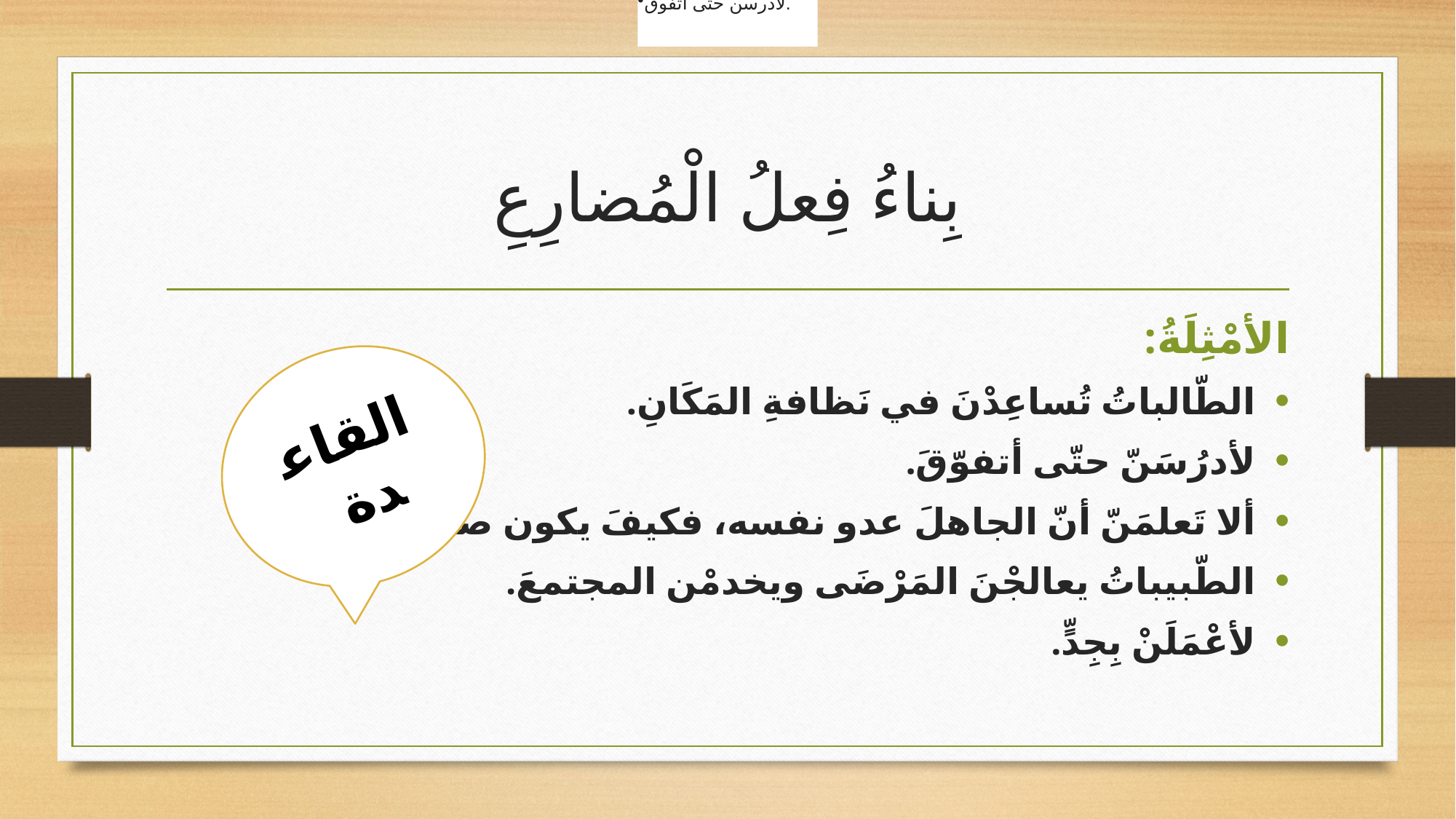

لأدرسن حتى اتفوق.

# بِناءُ فِعلُ الْمُضارِعِ
الأمْثِلَةُ:
الطّالباتُ تُساعِدْنَ في نَظافةِ المَكَانِ.
لأدرُسَنّ حتّى أتفوّقَ.
ألا تَعلمَنّ أنّ الجاهلَ عدو نفسه، فكيفَ يكون صديقًا لغيره؟.
الطّبيباتُ يعالجْنَ المَرْضَى ويخدمْن المجتمعَ.
لأعْمَلَنْ بِجِدٍّ.

القاعدة